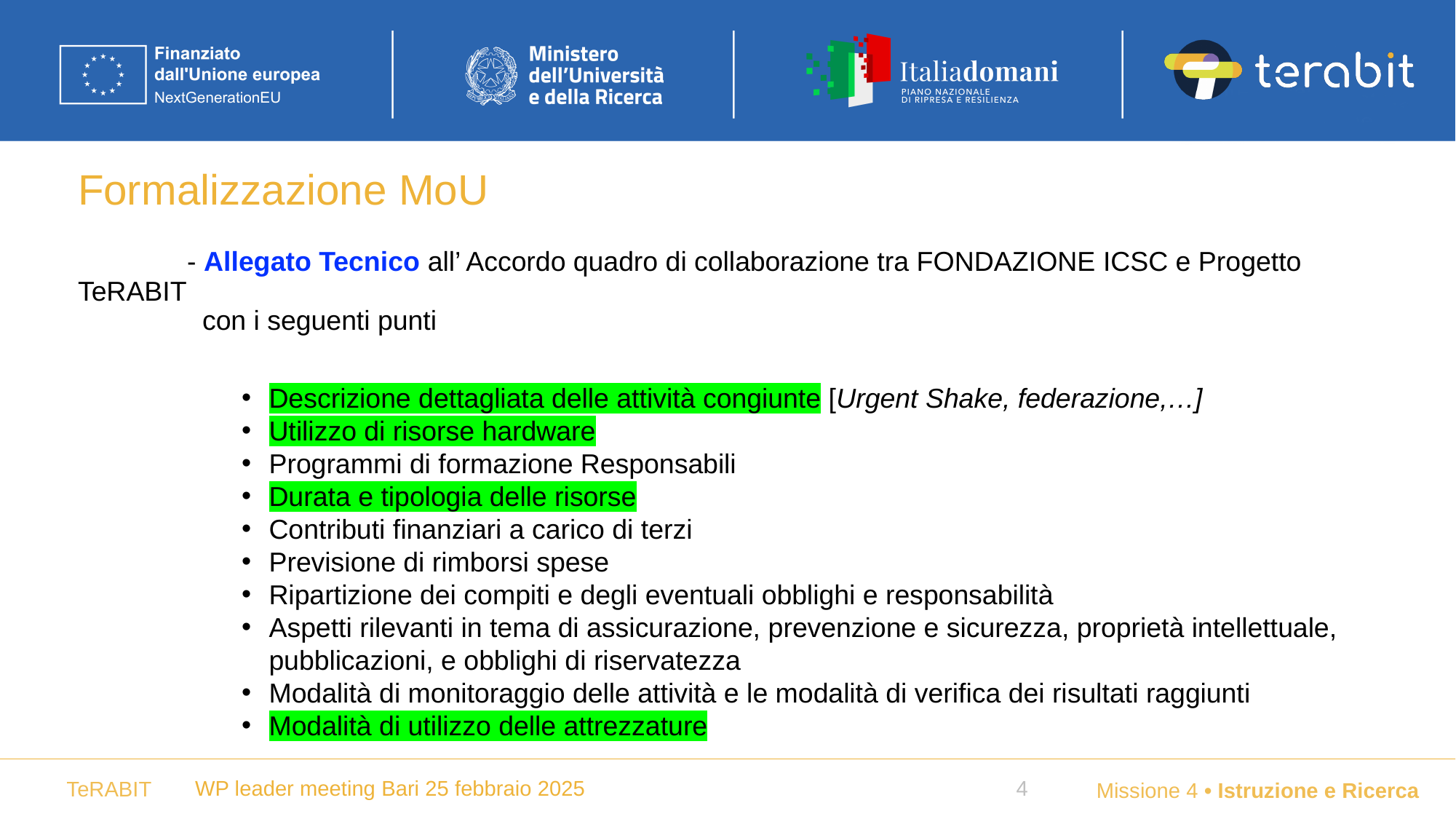

# Formalizzazione MoU
	- Allegato Tecnico all’ Accordo quadro di collaborazione tra FONDAZIONE ICSC e Progetto TeRABIT
	  con i seguenti punti

Descrizione dettagliata delle attività congiunte [Urgent Shake, federazione,…]
Utilizzo di risorse hardware
Programmi di formazione Responsabili
Durata e tipologia delle risorse
Contributi finanziari a carico di terzi
Previsione di rimborsi spese
Ripartizione dei compiti e degli eventuali obblighi e responsabilità
Aspetti rilevanti in tema di assicurazione, prevenzione e sicurezza, proprietà intellettuale, pubblicazioni, e obblighi di riservatezza
Modalità di monitoraggio delle attività e le modalità di verifica dei risultati raggiunti
Modalità di utilizzo delle attrezzature

WP leader meeting Bari 25 febbraio 2025
4